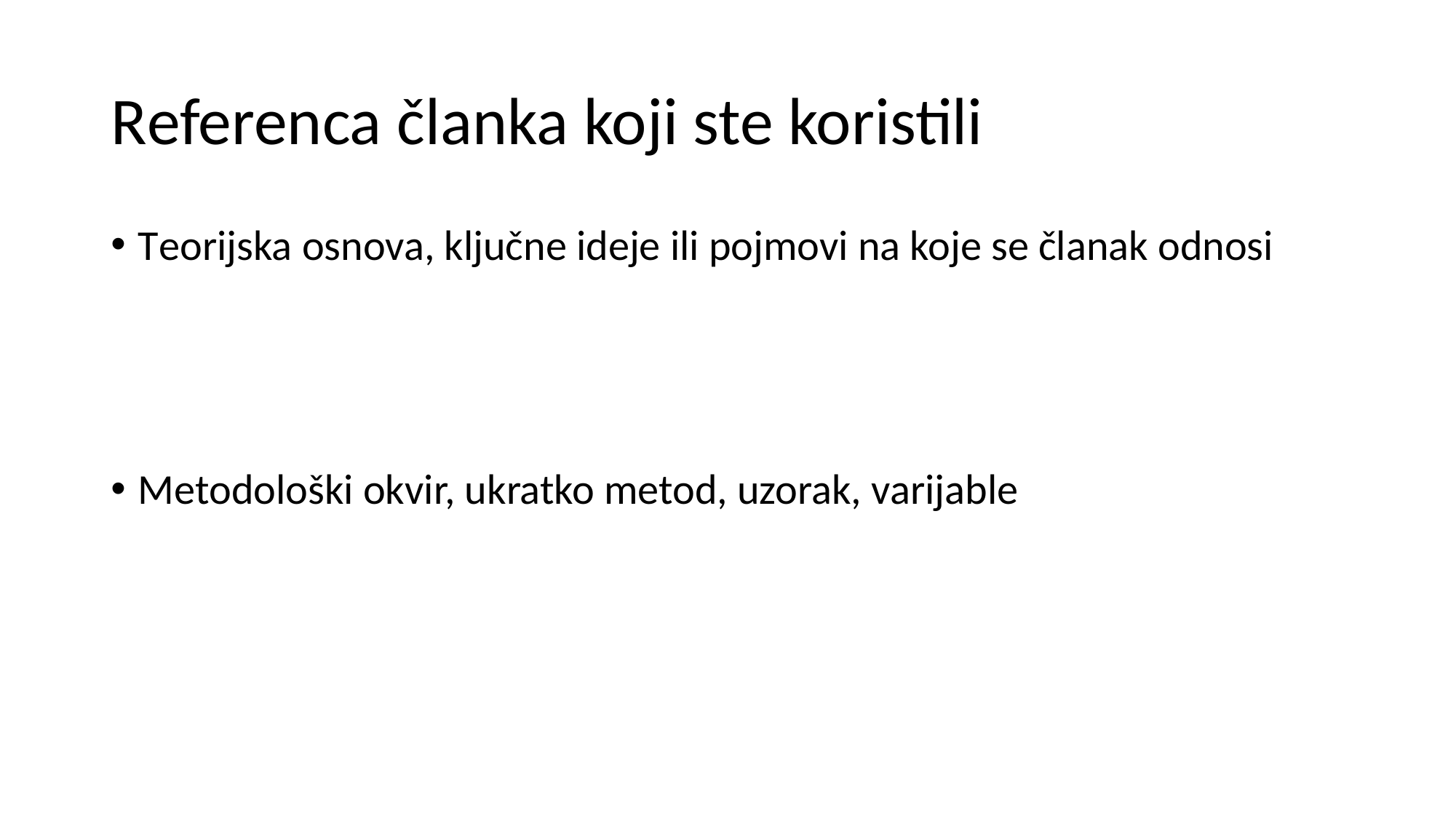

# Referenca članka koji ste koristili
Teorijska osnova, ključne ideje ili pojmovi na koje se članak odnosi

Metodološki okvir, ukratko metod, uzorak, varijable